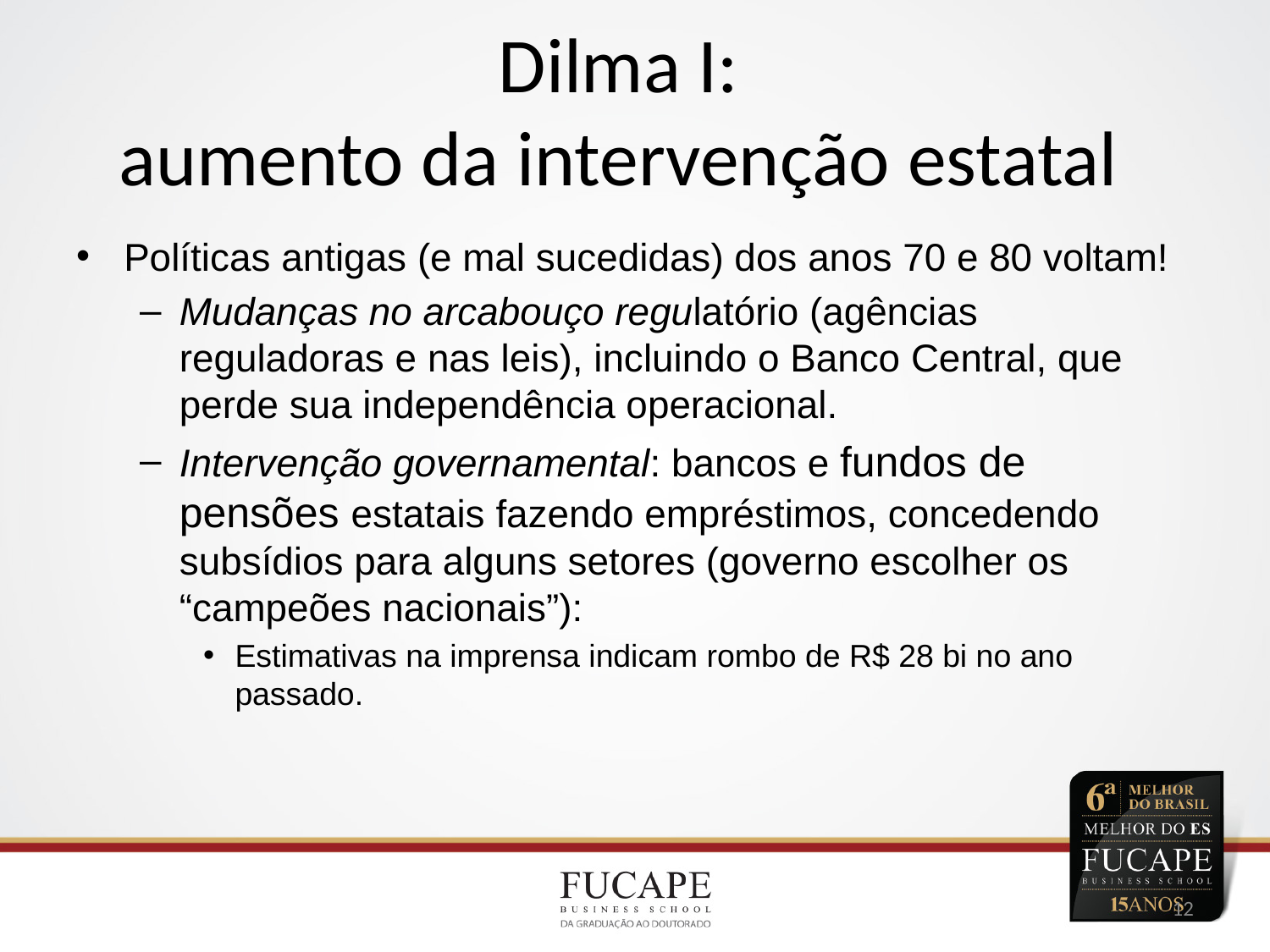

# Dilma I: aumento da intervenção estatal
Políticas antigas (e mal sucedidas) dos anos 70 e 80 voltam!
Mudanças no arcabouço regulatório (agências reguladoras e nas leis), incluindo o Banco Central, que perde sua independência operacional.
Intervenção governamental: bancos e fundos de pensões estatais fazendo empréstimos, concedendo subsídios para alguns setores (governo escolher os “campeões nacionais”):
Estimativas na imprensa indicam rombo de R$ 28 bi no ano passado.

12